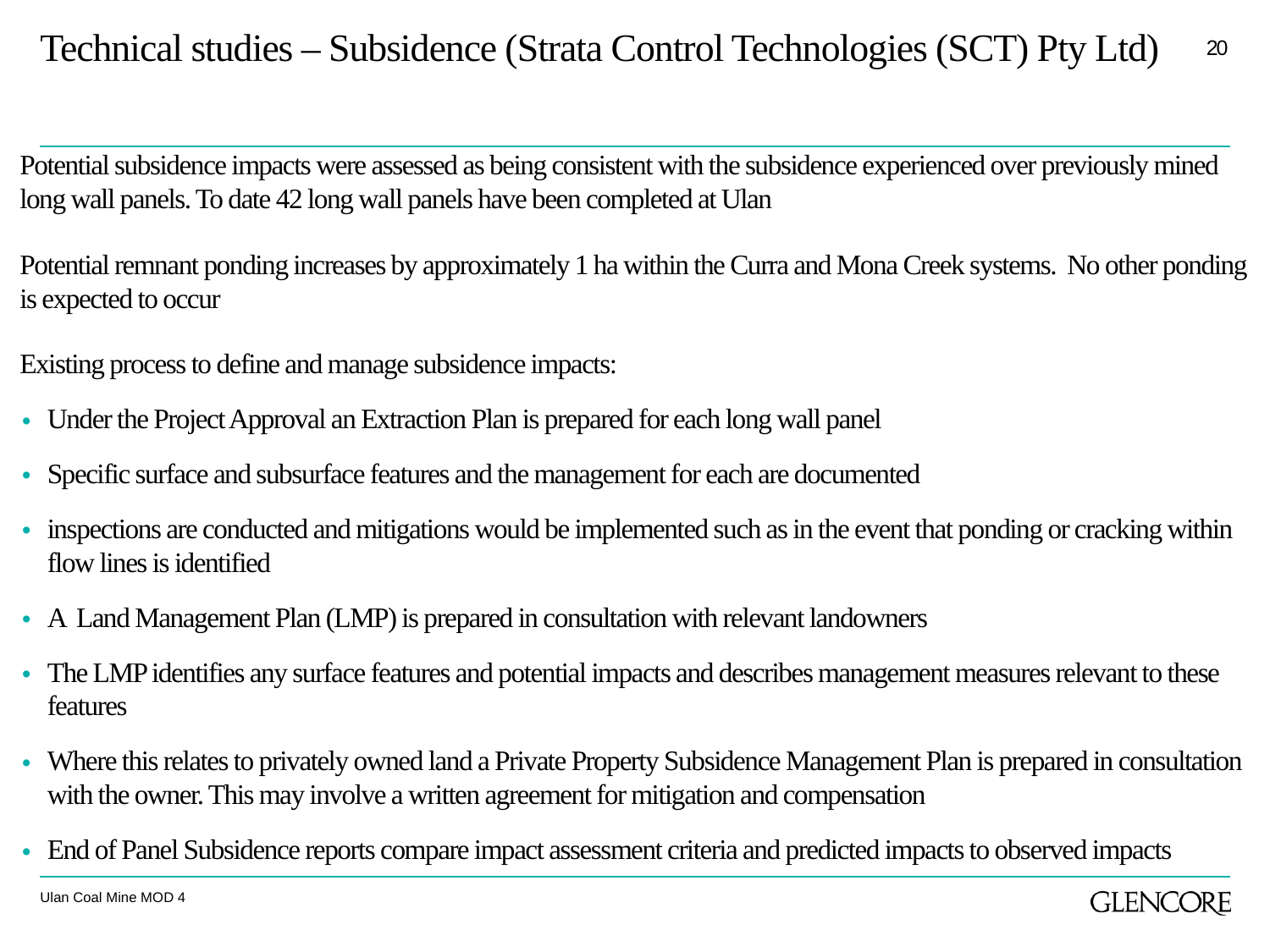

Technical studies – Subsidence (Strata Control Technologies (SCT) Pty Ltd)
20
Potential subsidence impacts were assessed as being consistent with the subsidence experienced over previously mined long wall panels. To date 42 long wall panels have been completed at Ulan
Potential remnant ponding increases by approximately 1 ha within the Curra and Mona Creek systems.  No other ponding is expected to occur
Existing process to define and manage subsidence impacts:
Under the Project Approval an Extraction Plan is prepared for each long wall panel
Specific surface and subsurface features and the management for each are documented
inspections are conducted and mitigations would be implemented such as in the event that ponding or cracking within flow lines is identified
A  Land Management Plan (LMP) is prepared in consultation with relevant landowners
The LMP identifies any surface features and potential impacts and describes management measures relevant to these features
Where this relates to privately owned land a Private Property Subsidence Management Plan is prepared in consultation with the owner. This may involve a written agreement for mitigation and compensation
End of Panel Subsidence reports compare impact assessment criteria and predicted impacts to observed impacts

Ulan Coal Mine MOD 4